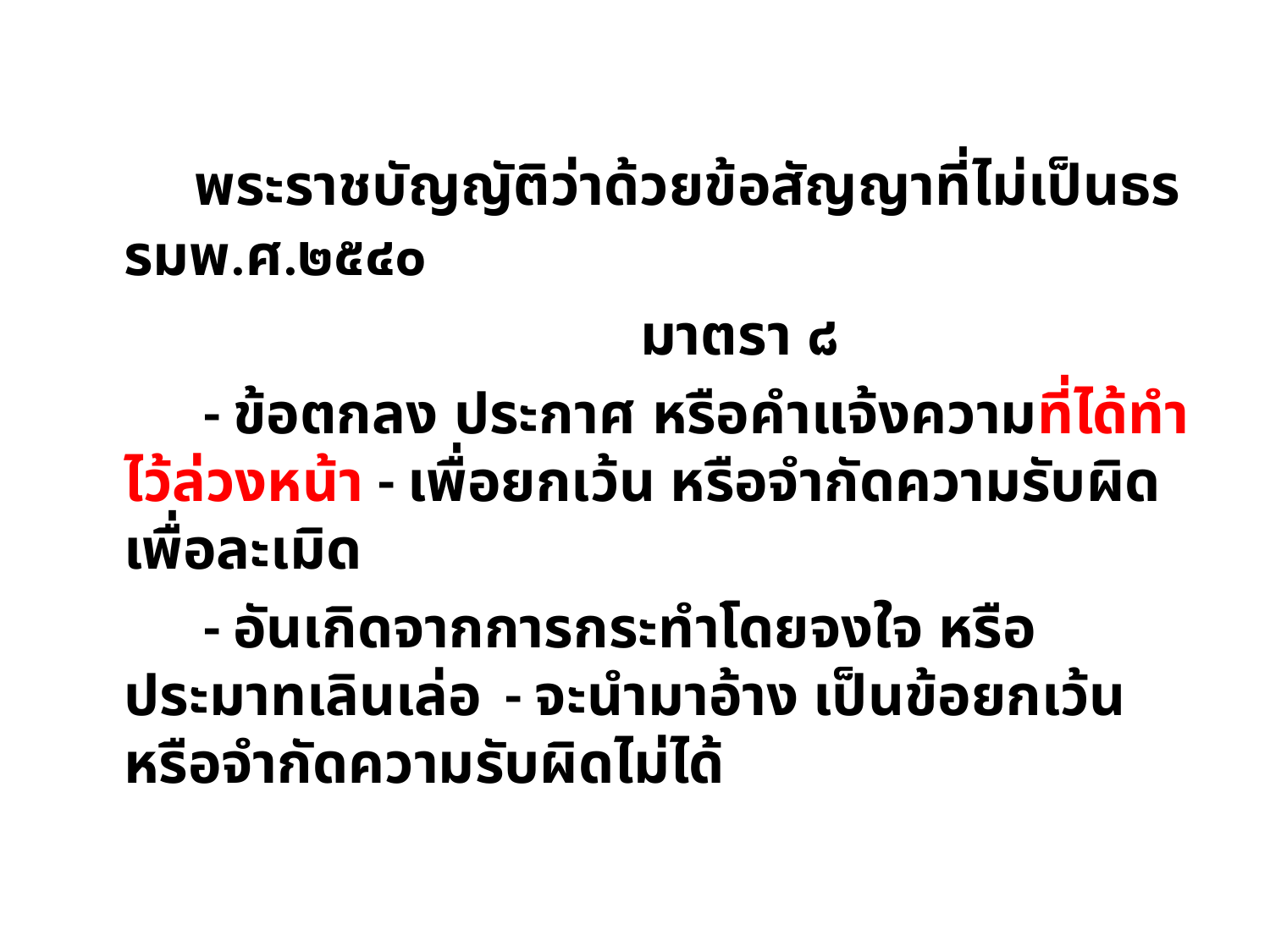

พระราชบัญญัติว่าด้วยข้อสัญญาที่ไม่เป็นธรรมพ.ศ.๒๕๔๐
                                    มาตรา ๘
          - ข้อตกลง ประกาศ หรือคำแจ้งความที่ได้ทำไว้ล่วงหน้า	- เพื่อยกเว้น หรือจำกัดความรับผิด เพื่อละเมิด
          - อันเกิดจากการกระทำโดยจงใจ หรือประมาทเลินเล่อ	- จะนำมาอ้าง เป็นข้อยกเว้น หรือจำกัดความรับผิดไม่ได้